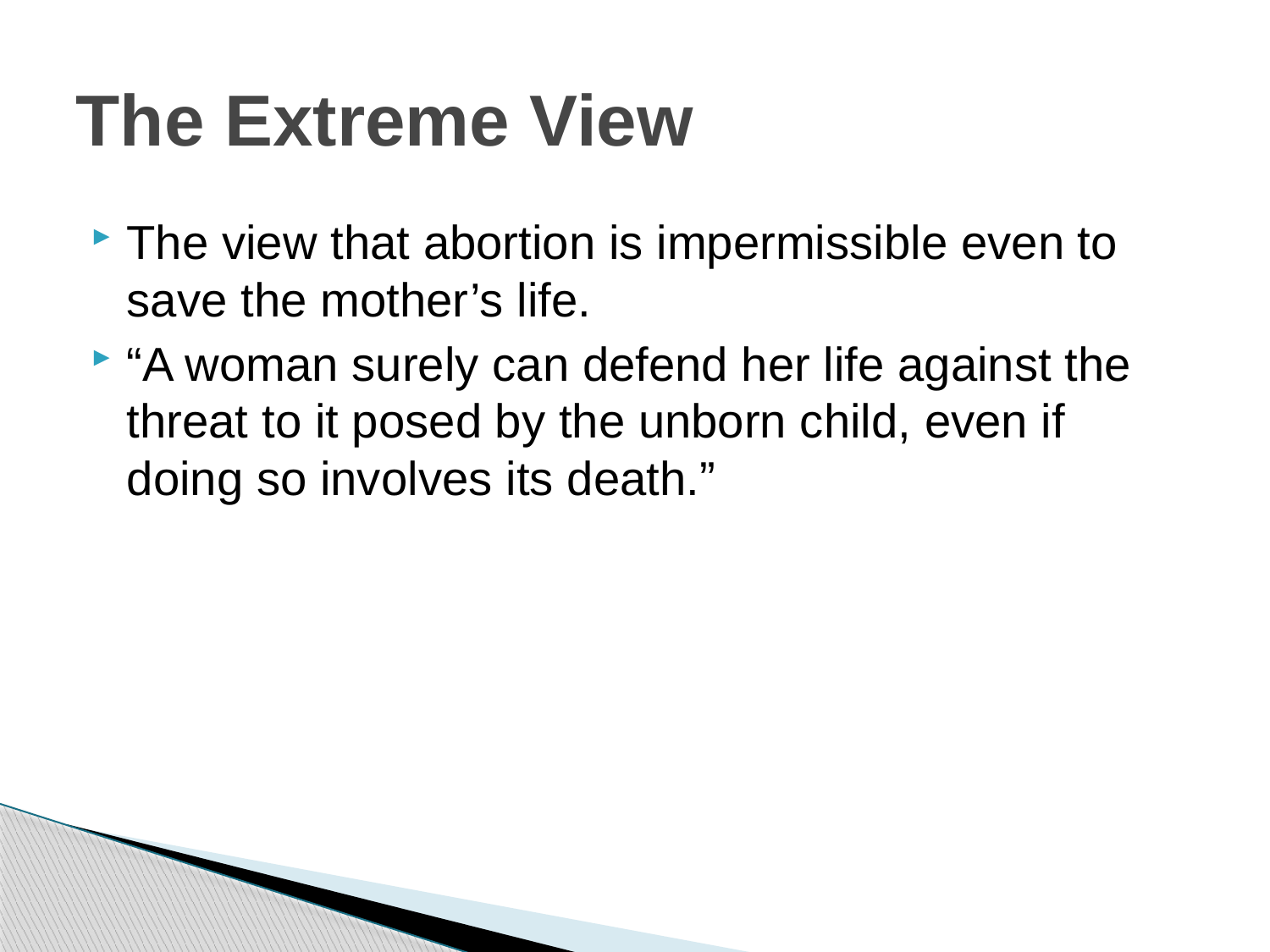

# The Extreme View
The view that abortion is impermissible even to save the mother’s life.
“A woman surely can defend her life against the threat to it posed by the unborn child, even if doing so involves its death.”